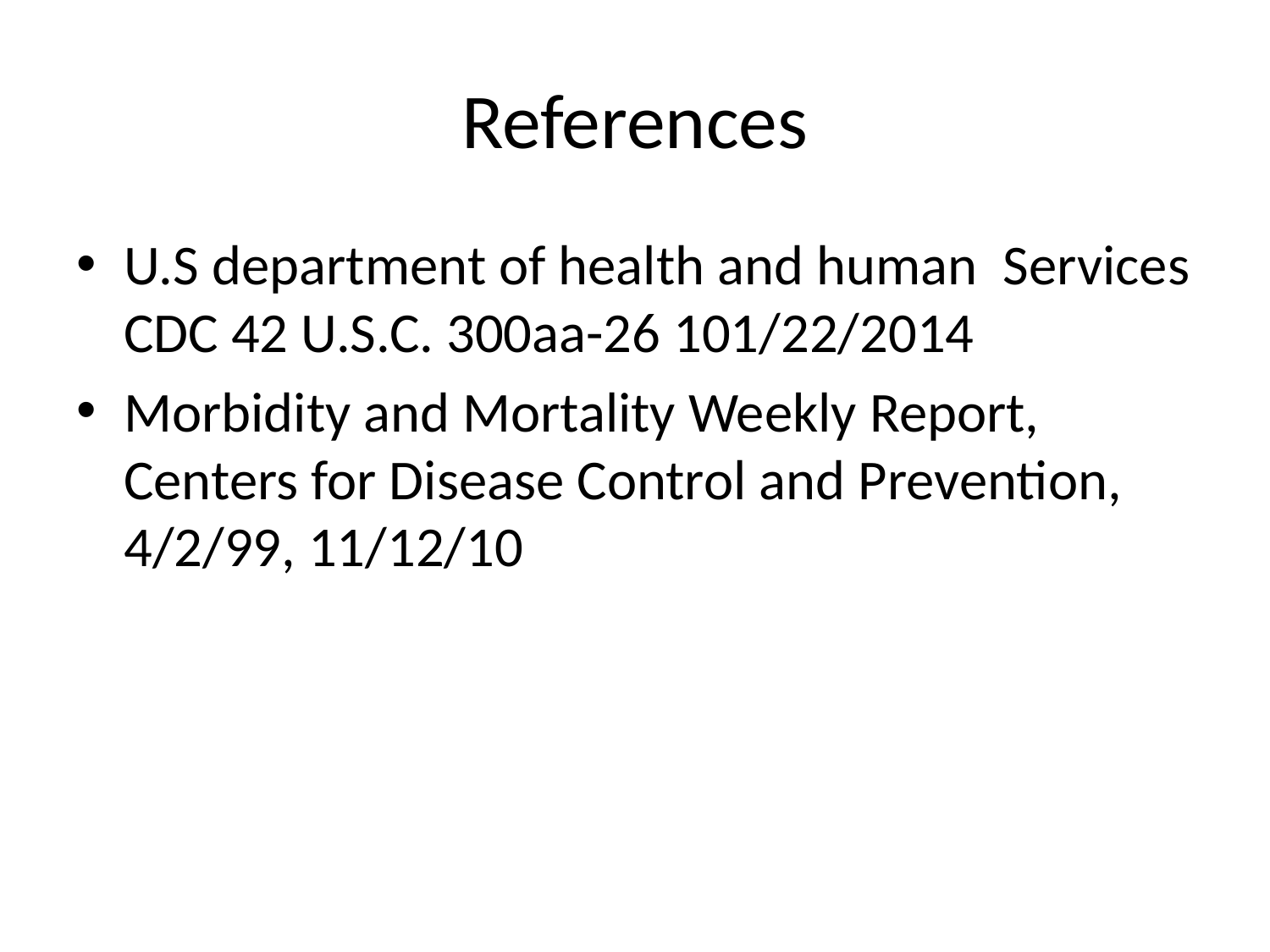

# References
U.S department of health and human  Services CDC 42 U.S.C. 300aa-26 101/22/2014
Morbidity and Mortality Weekly Report, Centers for Disease Control and Prevention, 4/2/99, 11/12/10